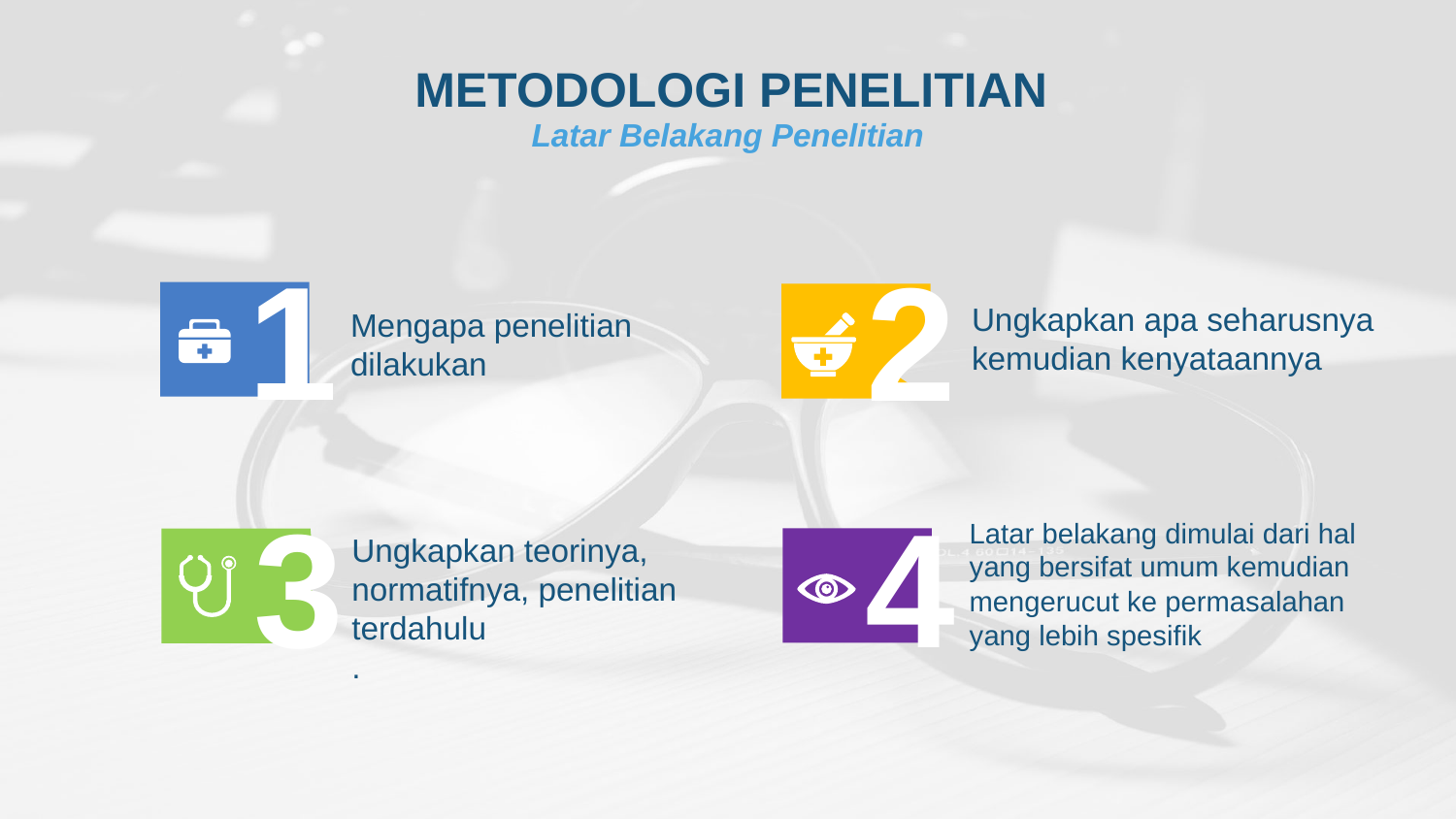

METODOLOGI PENELITIAN
Latar Belakang Penelitian
1

2

Ungkapkan apa seharusnya kemudian kenyataannya
Mengapa penelitian dilakukan

3

4

Latar belakang dimulai dari hal
yang bersifat umum kemudian
mengerucut ke permasalahan
yang lebih spesifik

Ungkapkan teorinya,
normatifnya, penelitian
terdahulu
.